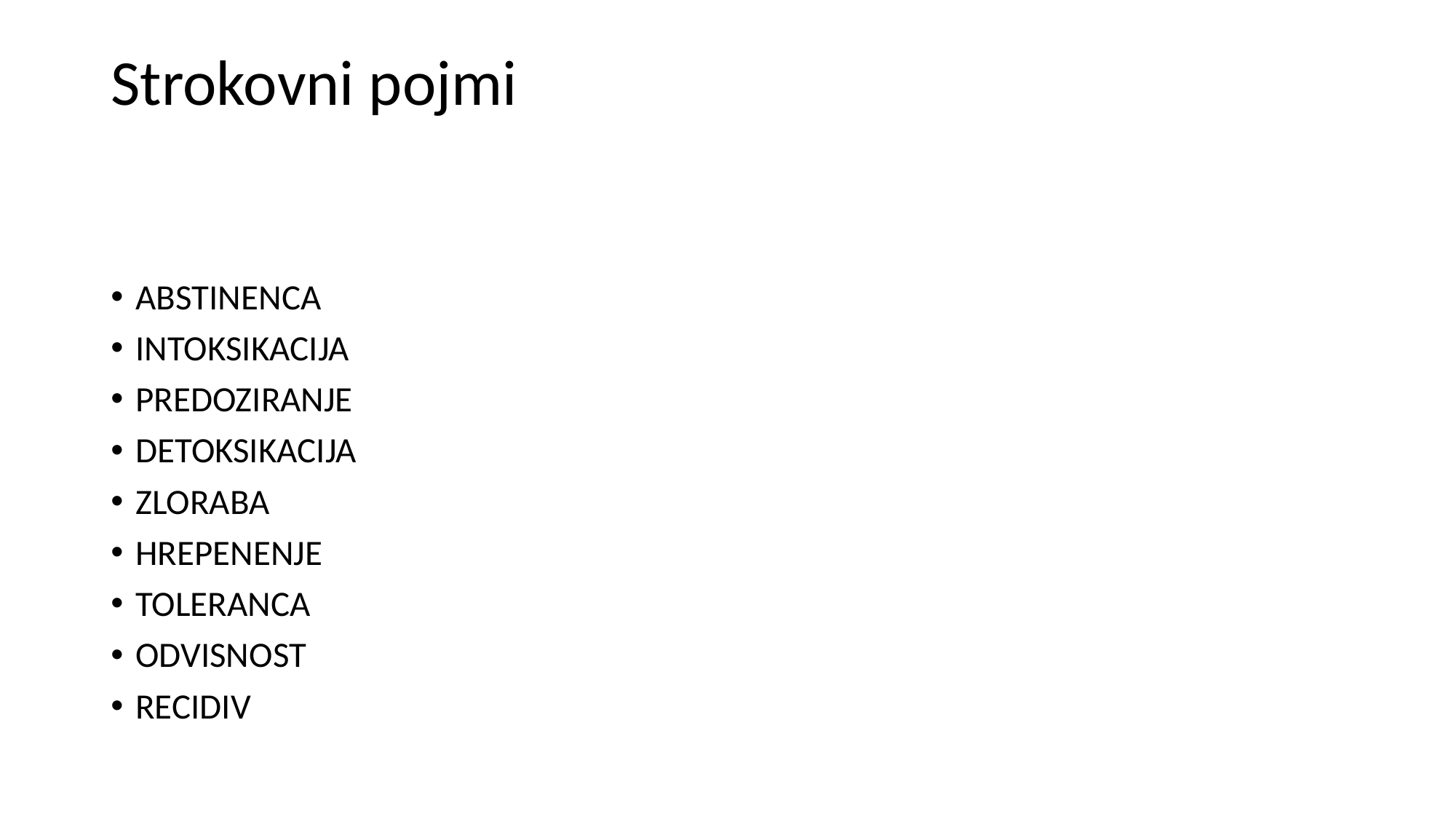

# Strokovni pojmi

ABSTINENCA
INTOKSIKACIJA
PREDOZIRANJE
DETOKSIKACIJA
ZLORABA
HREPENENJE
TOLERANCA
ODVISNOST
RECIDIV